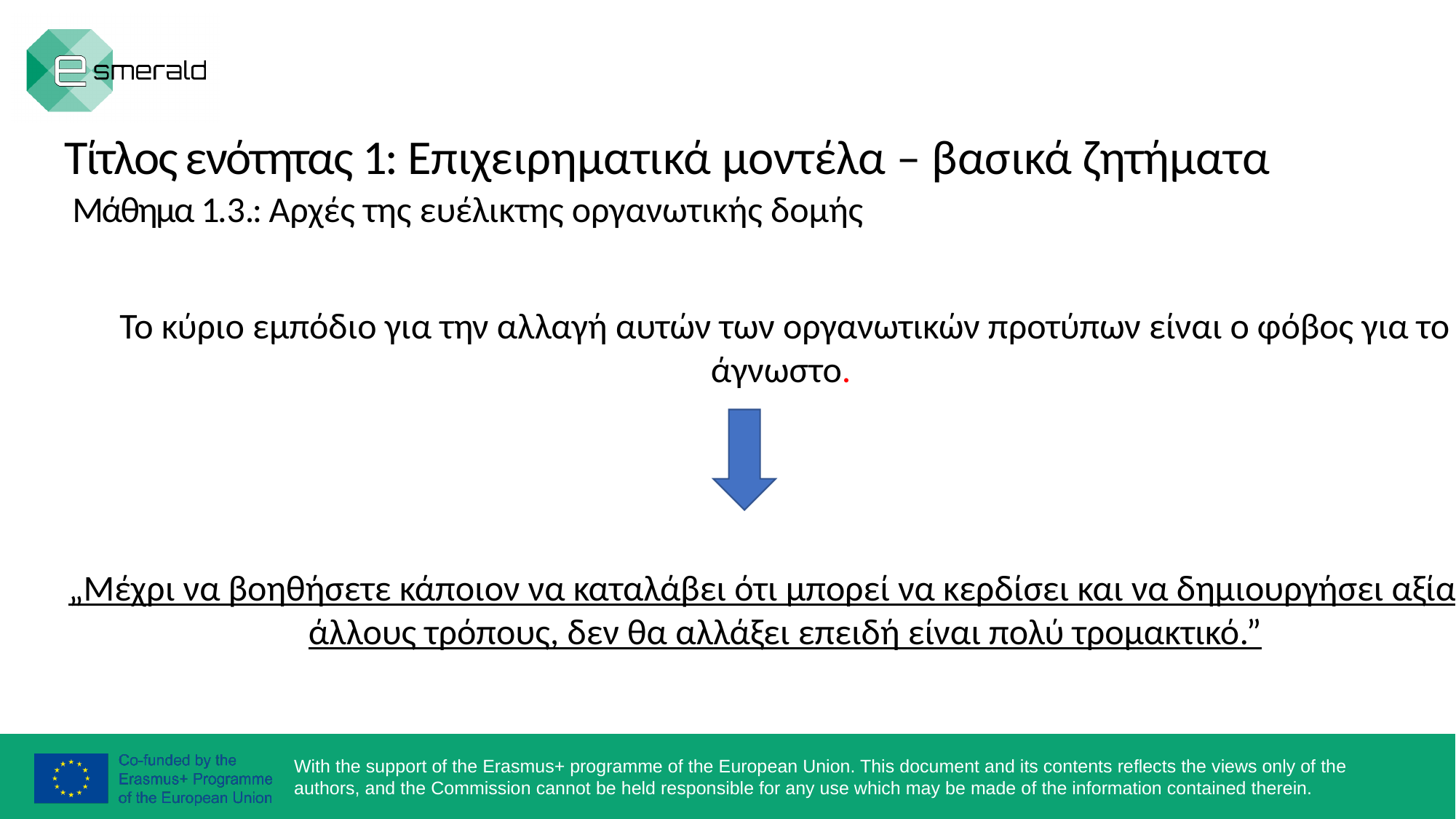

Τίτλος ενότητας 1: Επιχειρηματικά μοντέλα – βασικά ζητήματα
 Μάθημα 1.3.: Αρχές της ευέλικτης οργανωτικής δομής

Το κύριο εμπόδιο για την αλλαγή αυτών των οργανωτικών προτύπων είναι ο φόβος για το άγνωστο.

„Μέχρι να βοηθήσετε κάποιον να καταλάβει ότι μπορεί να κερδίσει και να δημιουργήσει αξία με άλλους τρόπους, δεν θα αλλάξει επειδή είναι πολύ τρομακτικό.”